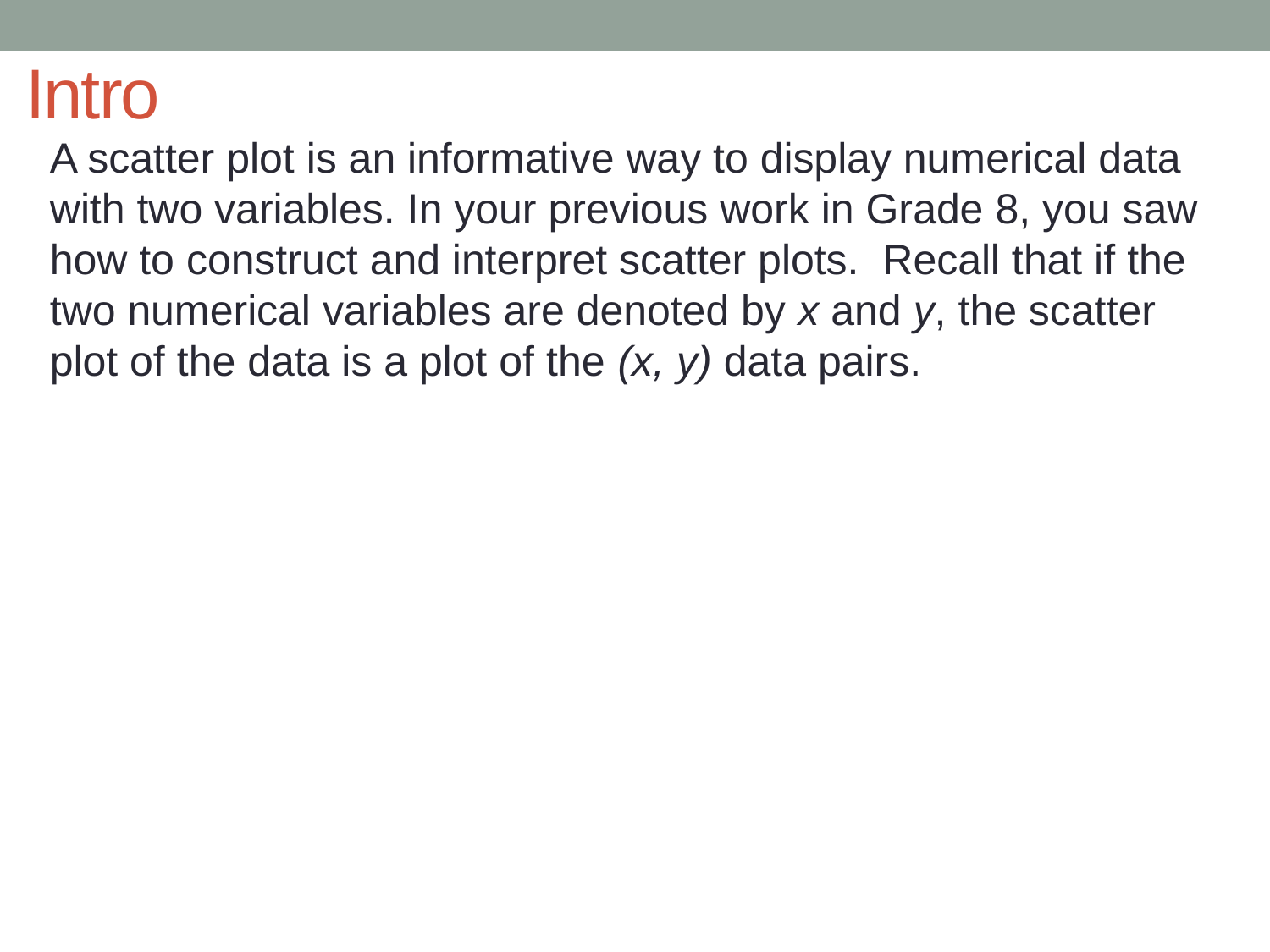

# Intro
A scatter plot is an informative way to display numerical data with two variables. In your previous work in Grade 8, you saw how to construct and interpret scatter plots.  Recall that if the two numerical variables are denoted by x and y, the scatter plot of the data is a plot of the (x, y) data pairs.